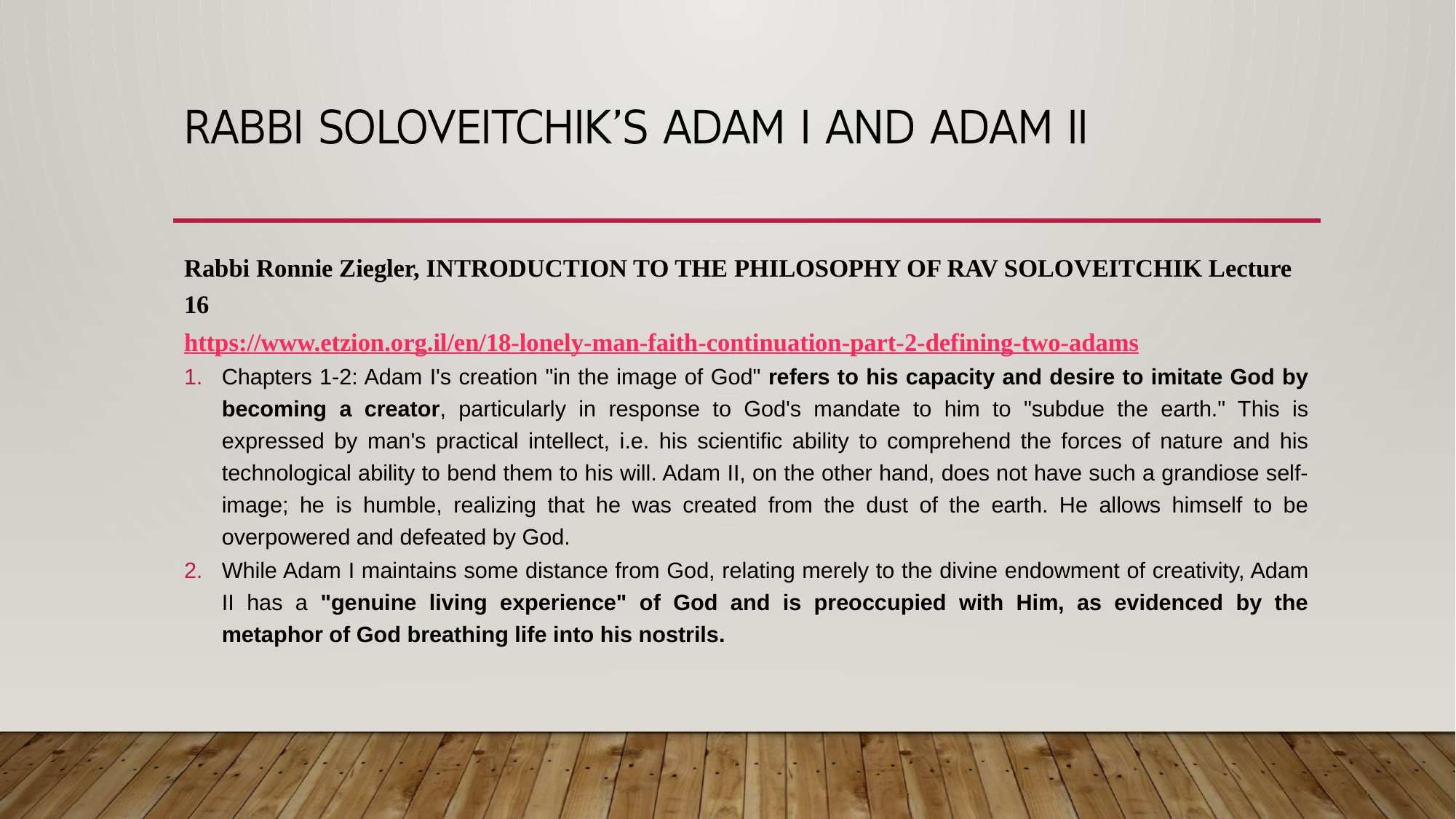

# Rabbi Soloveitchik’s Adam I and Adam II
Rabbi Ronnie Ziegler, INTRODUCTION TO THE PHILOSOPHY OF RAV SOLOVEITCHIK Lecture 16
https://www.etzion.org.il/en/18-lonely-man-faith-continuation-part-2-defining-two-adams
Chapters 1-2: Adam I's creation "in the image of God" refers to his capacity and desire to imitate God by becoming a creator, particularly in response to God's mandate to him to "subdue the earth." This is expressed by man's practical intellect, i.e. his scientific ability to comprehend the forces of nature and his technological ability to bend them to his will. Adam II, on the other hand, does not have such a grandiose self-image; he is humble, realizing that he was created from the dust of the earth. He allows himself to be overpowered and defeated by God.
While Adam I maintains some distance from God, relating merely to the divine endowment of creativity, Adam II has a "genuine living experience" of God and is preoccupied with Him, as evidenced by the metaphor of God breathing life into his nostrils.